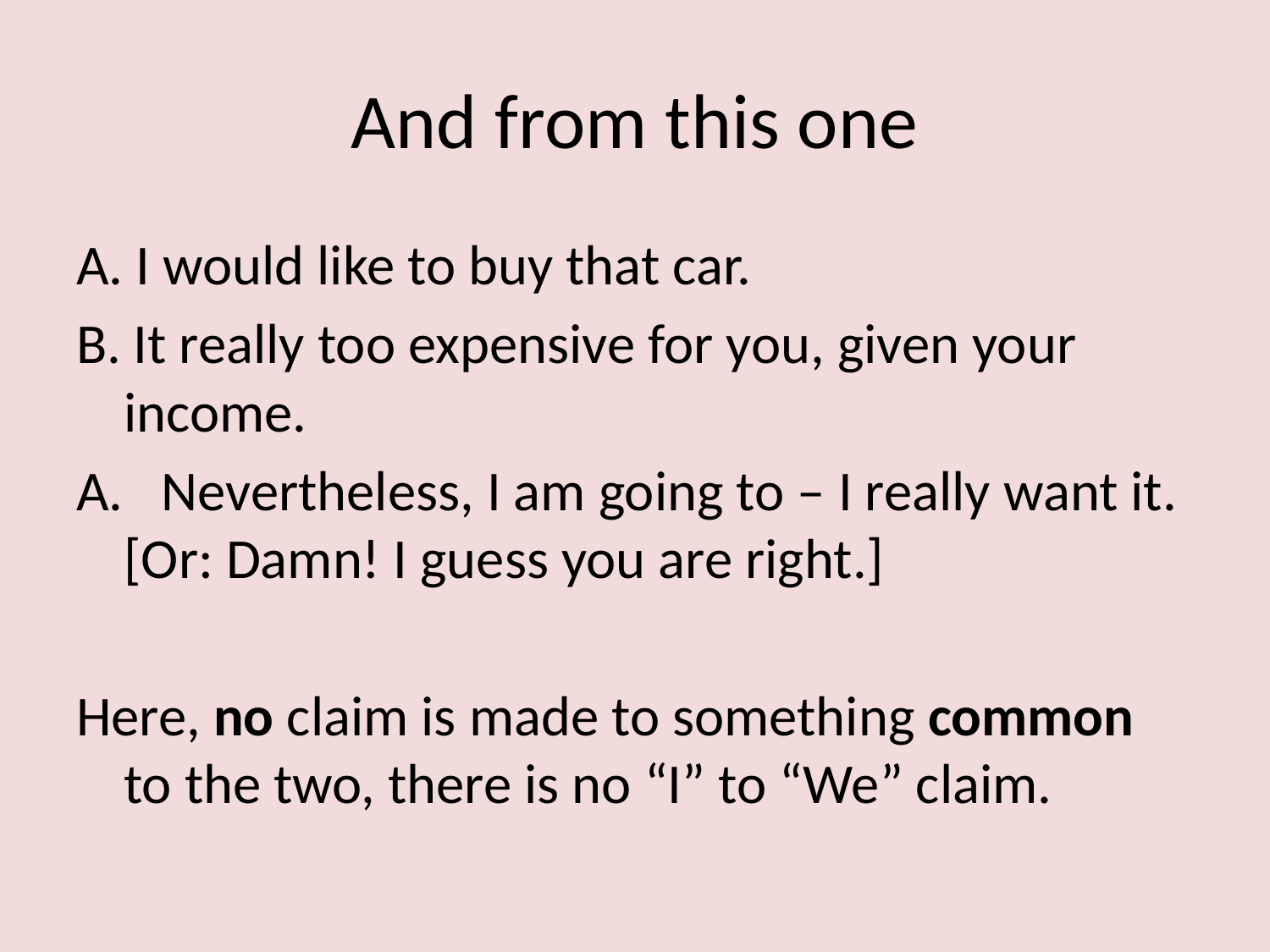

# And from this one
A. I would like to buy that car.
B. It really too expensive for you, given your income.
A.   Nevertheless, I am going to – I really want it. [Or: Damn! I guess you are right.]

Here, no claim is made to something common to the two, there is no “I” to “We” claim.